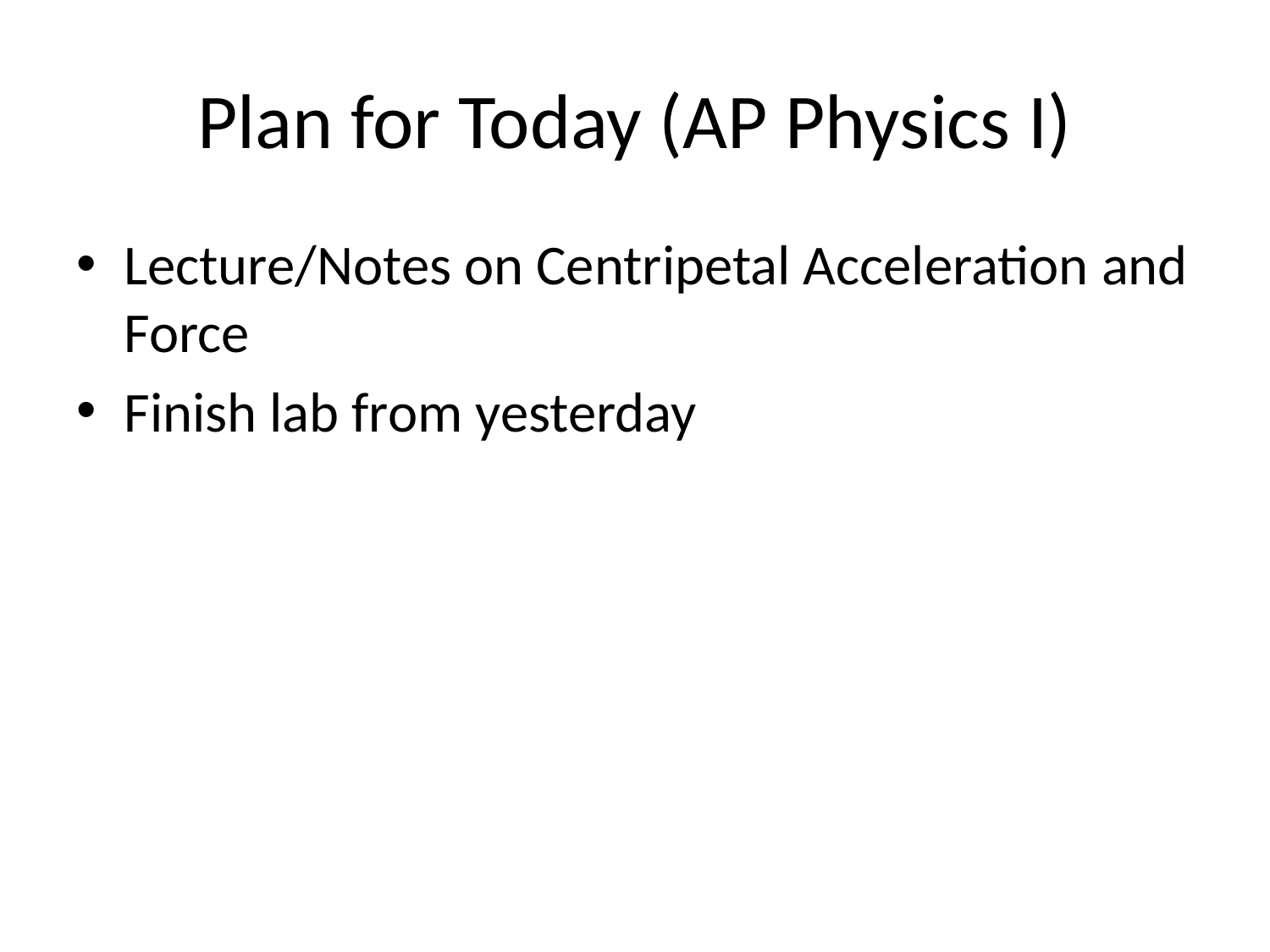

# Plan for Today (AP Physics I)
Lecture/Notes on Centripetal Acceleration and Force
Finish lab from yesterday